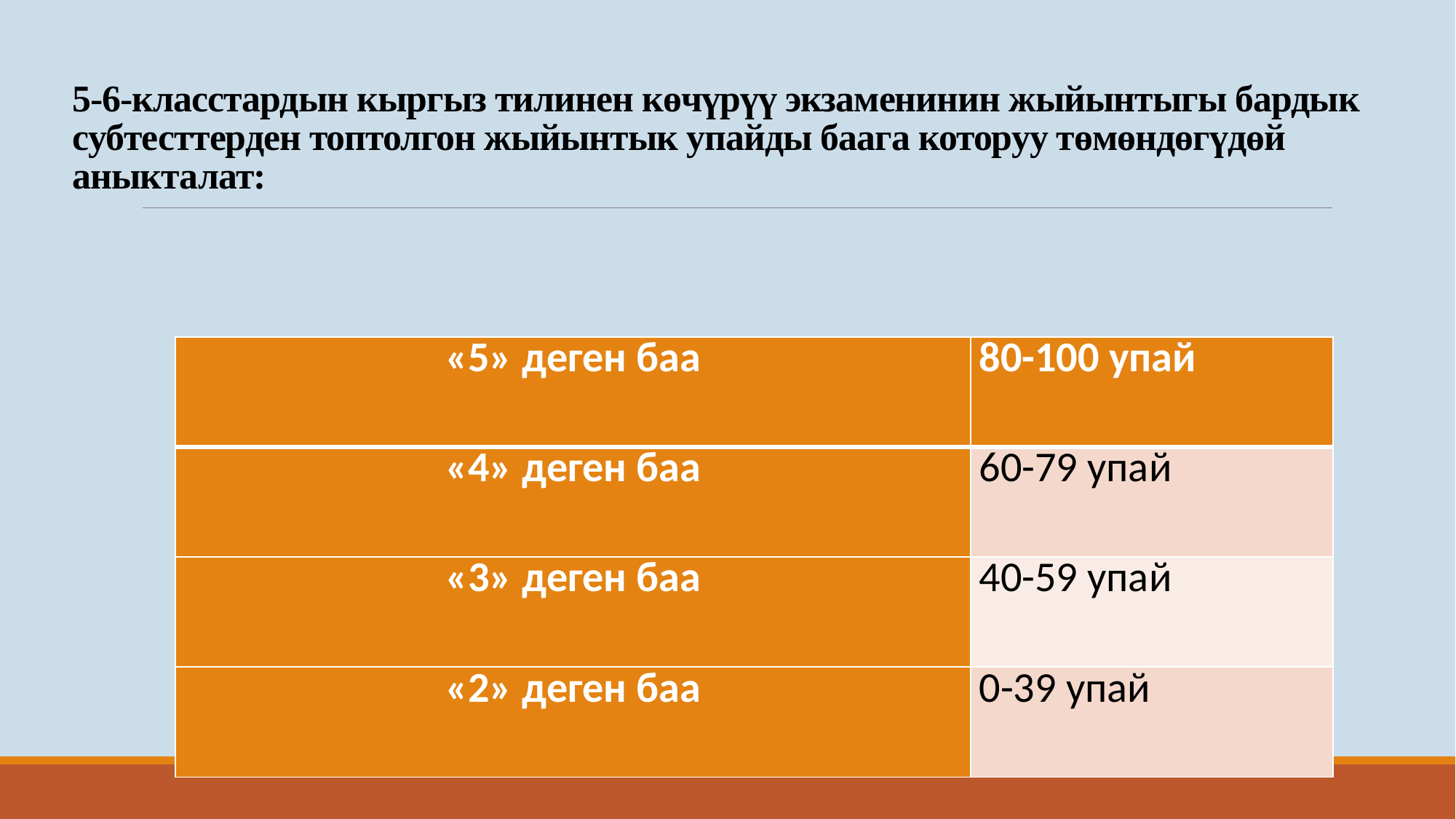

# 5-6-класстардын кыргыз тилинен көчүрүү экзаменинин жыйынтыгы бардык субтесттерден топтолгон жыйынтык упайды баага которуу төмөндөгүдөй аныкталат:
| «5» деген баа | 80-100 упай |
| --- | --- |
| «4» деген баа | 60-79 упай |
| «3» деген баа | 40-59 упай |
| «2» деген баа | 0-39 упай |